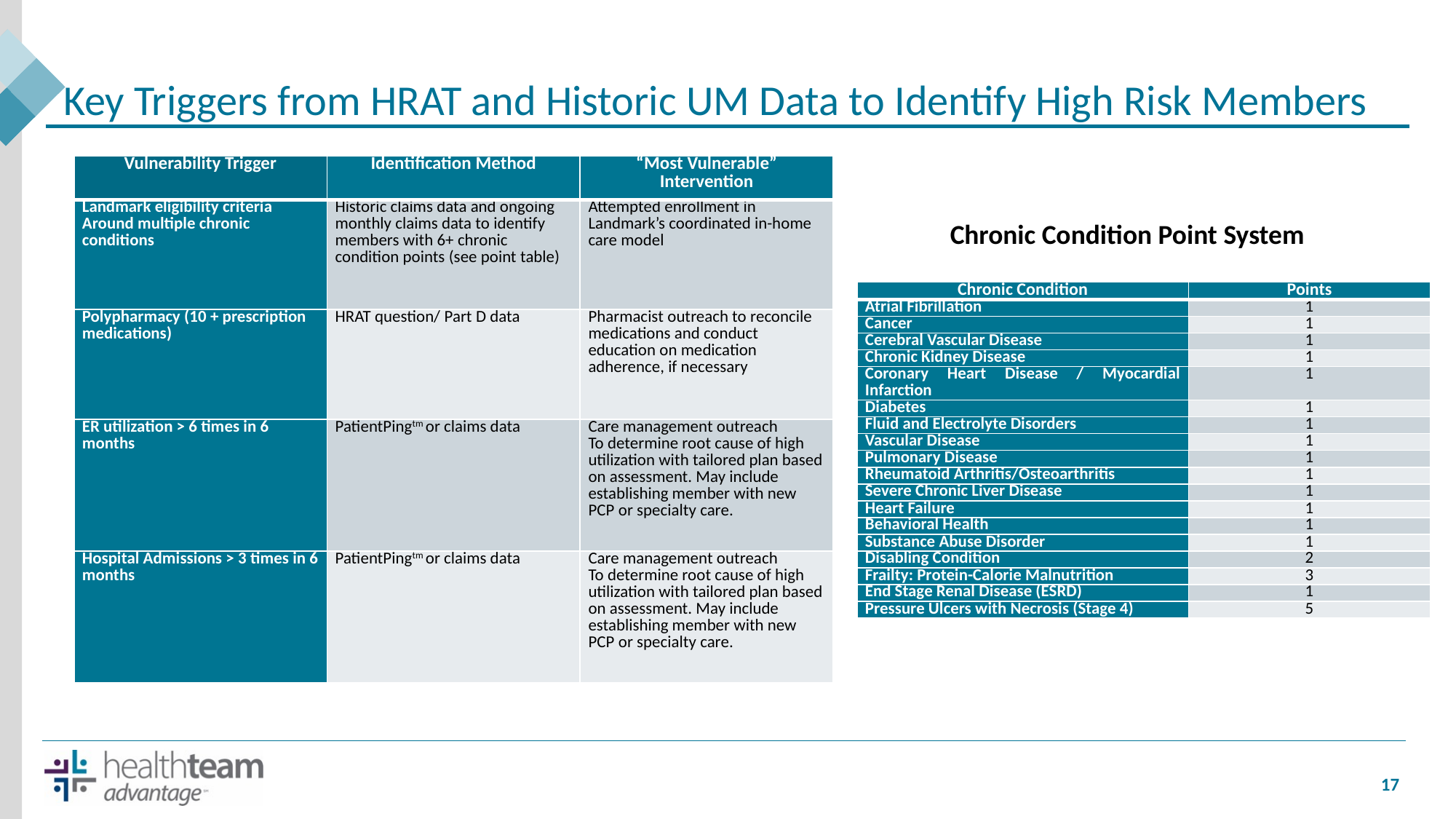

# Key Triggers from HRAT and Historic UM Data to Identify High Risk Members
| Vulnerability Trigger | Identification Method | “Most Vulnerable” Intervention |
| --- | --- | --- |
| Landmark eligibility criteria Around multiple chronic conditions | Historic claims data and ongoing monthly claims data to identify members with 6+ chronic condition points (see point table) | Attempted enrollment in Landmark’s coordinated in-home care model |
| Polypharmacy (10 + prescription medications) | HRAT question/ Part D data | Pharmacist outreach to reconcile medications and conduct education on medication adherence, if necessary |
| ER utilization > 6 times in 6 months | PatientPingtm or claims data | Care management outreach To determine root cause of high utilization with tailored plan based on assessment. May include establishing member with new PCP or specialty care. |
| Hospital Admissions > 3 times in 6 months | PatientPingtm or claims data | Care management outreach To determine root cause of high utilization with tailored plan based on assessment. May include establishing member with new PCP or specialty care. |

Chronic Condition Point System
| Chronic Condition | Points |
| --- | --- |
| Atrial Fibrillation | 1 |
| Cancer | 1 |
| Cerebral Vascular Disease | 1 |
| Chronic Kidney Disease | 1 |
| Coronary Heart Disease / Myocardial Infarction | 1 |
| Diabetes | 1 |
| Fluid and Electrolyte Disorders | 1 |
| Vascular Disease | 1 |
| Pulmonary Disease | 1 |
| Rheumatoid Arthritis/Osteoarthritis | 1 |
| Severe Chronic Liver Disease | 1 |
| Heart Failure | 1 |
| Behavioral Health | 1 |
| Substance Abuse Disorder | 1 |
| Disabling Condition | 2 |
| Frailty: Protein-Calorie Malnutrition | 3 |
| End Stage Renal Disease (ESRD) | 1 |
| Pressure Ulcers with Necrosis (Stage 4) | 5 |